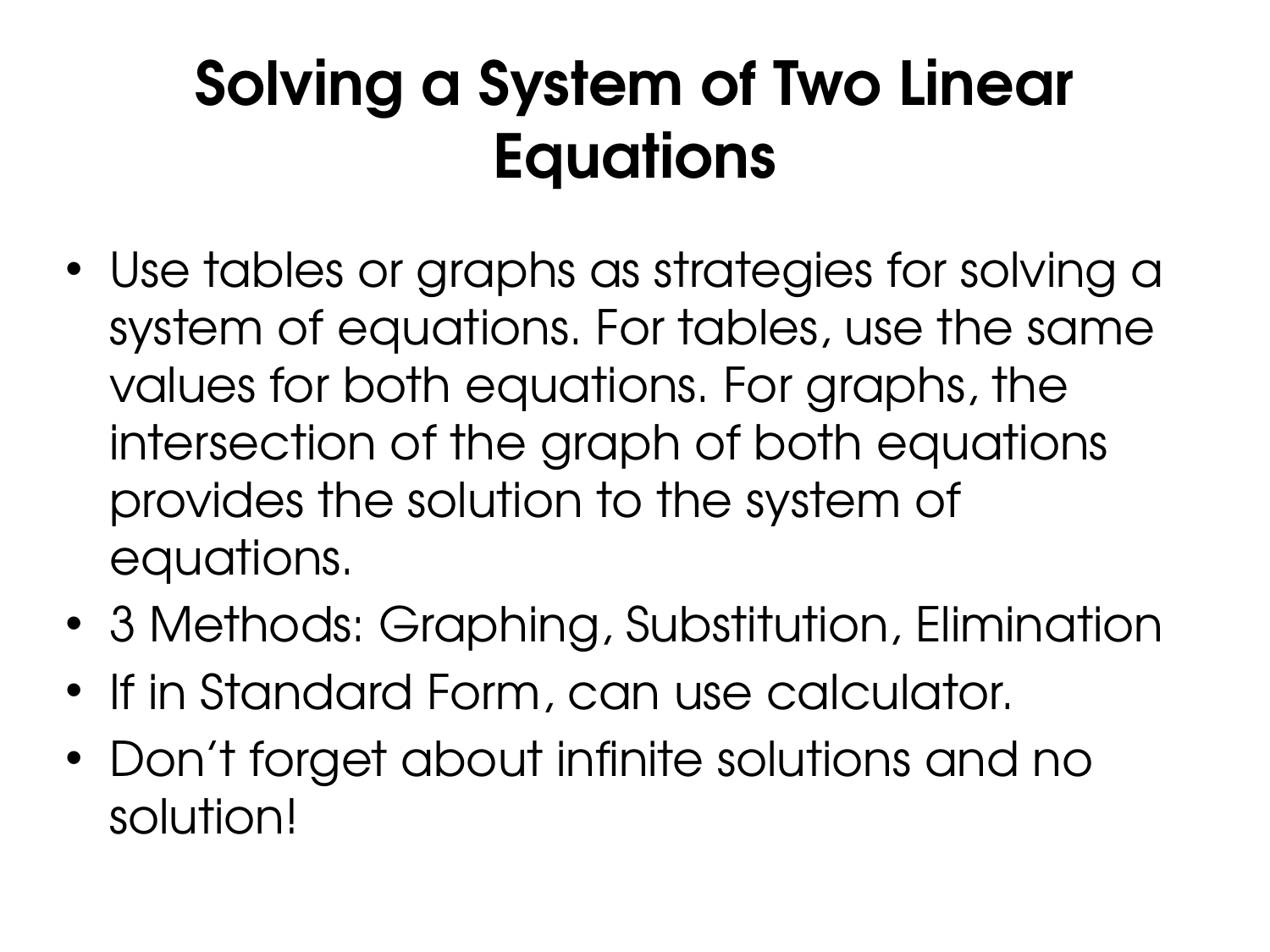

# Solving a System of Two Linear Equations
Use tables or graphs as strategies for solving a system of equations. For tables, use the same values for both equations. For graphs, the intersection of the graph of both equations provides the solution to the system of equations.
3 Methods: Graphing, Substitution, Elimination
If in Standard Form, can use calculator.
Don’t forget about infinite solutions and no solution!